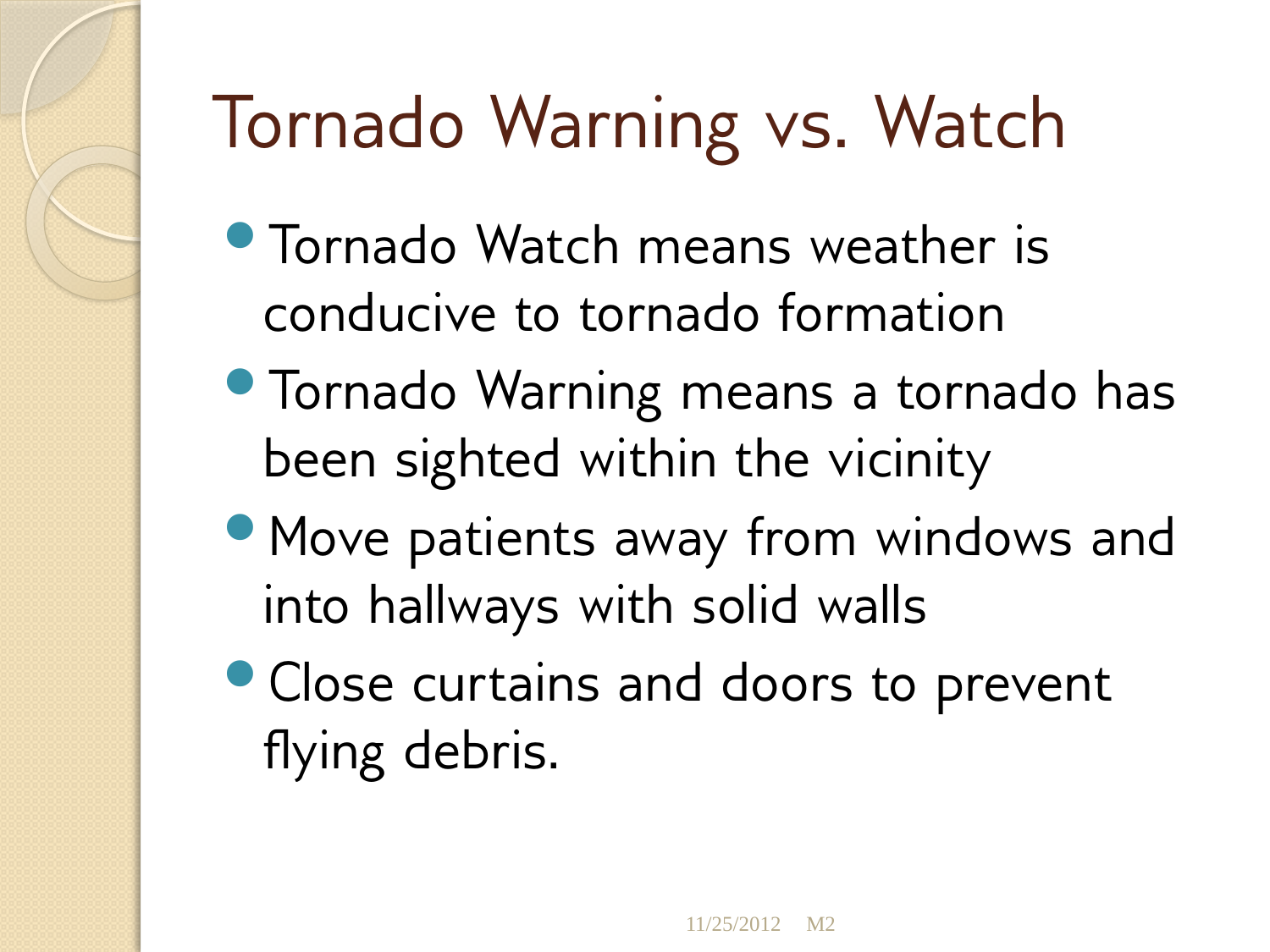

# Tornado Warning vs. Watch
Tornado Watch means weather is conducive to tornado formation
Tornado Warning means a tornado has been sighted within the vicinity
Move patients away from windows and into hallways with solid walls
Close curtains and doors to prevent flying debris.
11/25/2012
M2
20